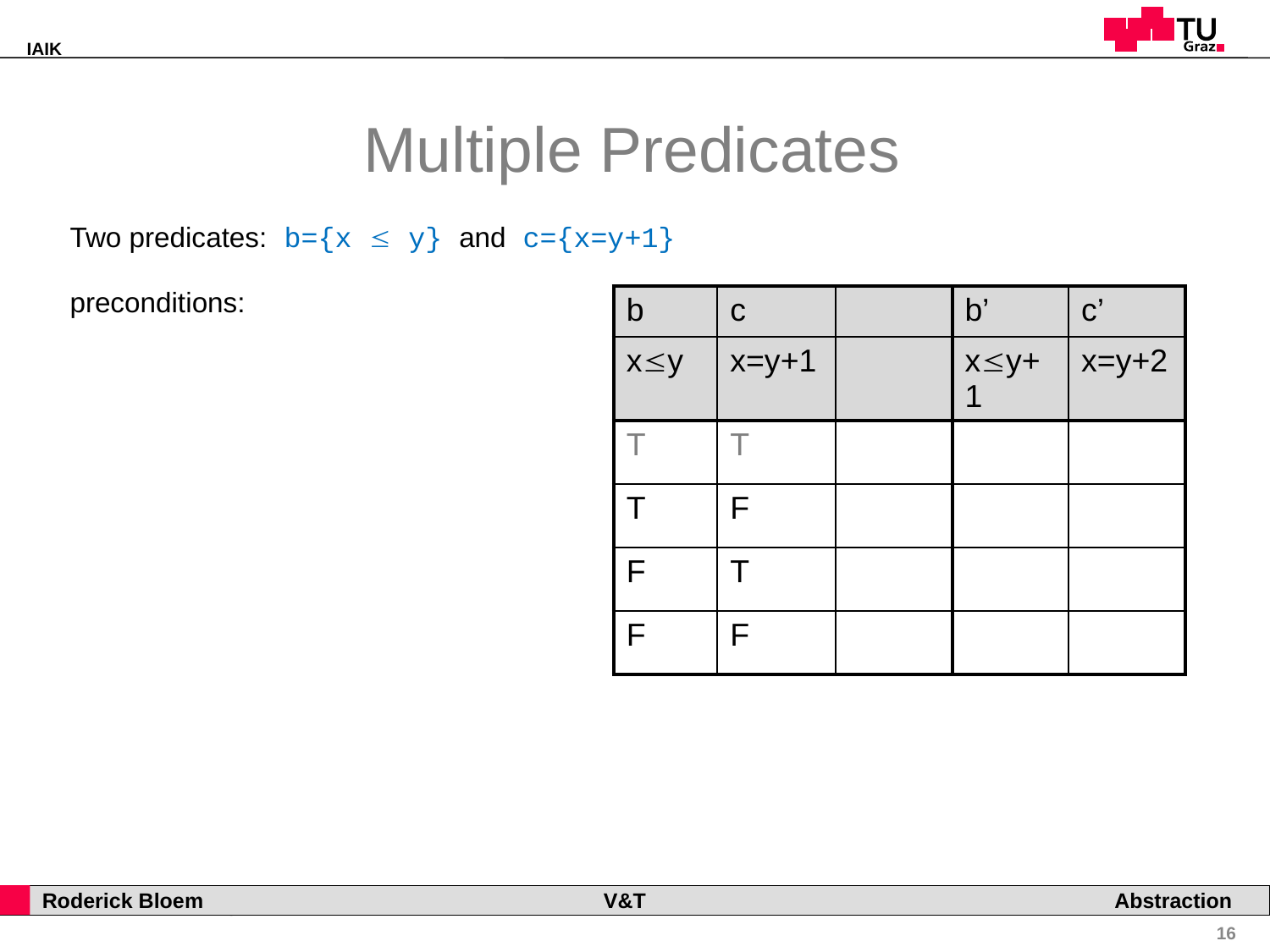

# Multiple Predicates
Two predicates: b={x ≤ y} and c={x=y+1}

preconditions:

| b | c |  | b’ | c’ |
| --- | --- | --- | --- | --- |
| x≤y | x=y+1 |  | x≤y+1 | x=y+2 |
| T | T | X |  |  |
| T | F | a ≤ b | T | F |
| F | T | a=b+1 | T | F |
| F | F | a>b+1 | F | \* |